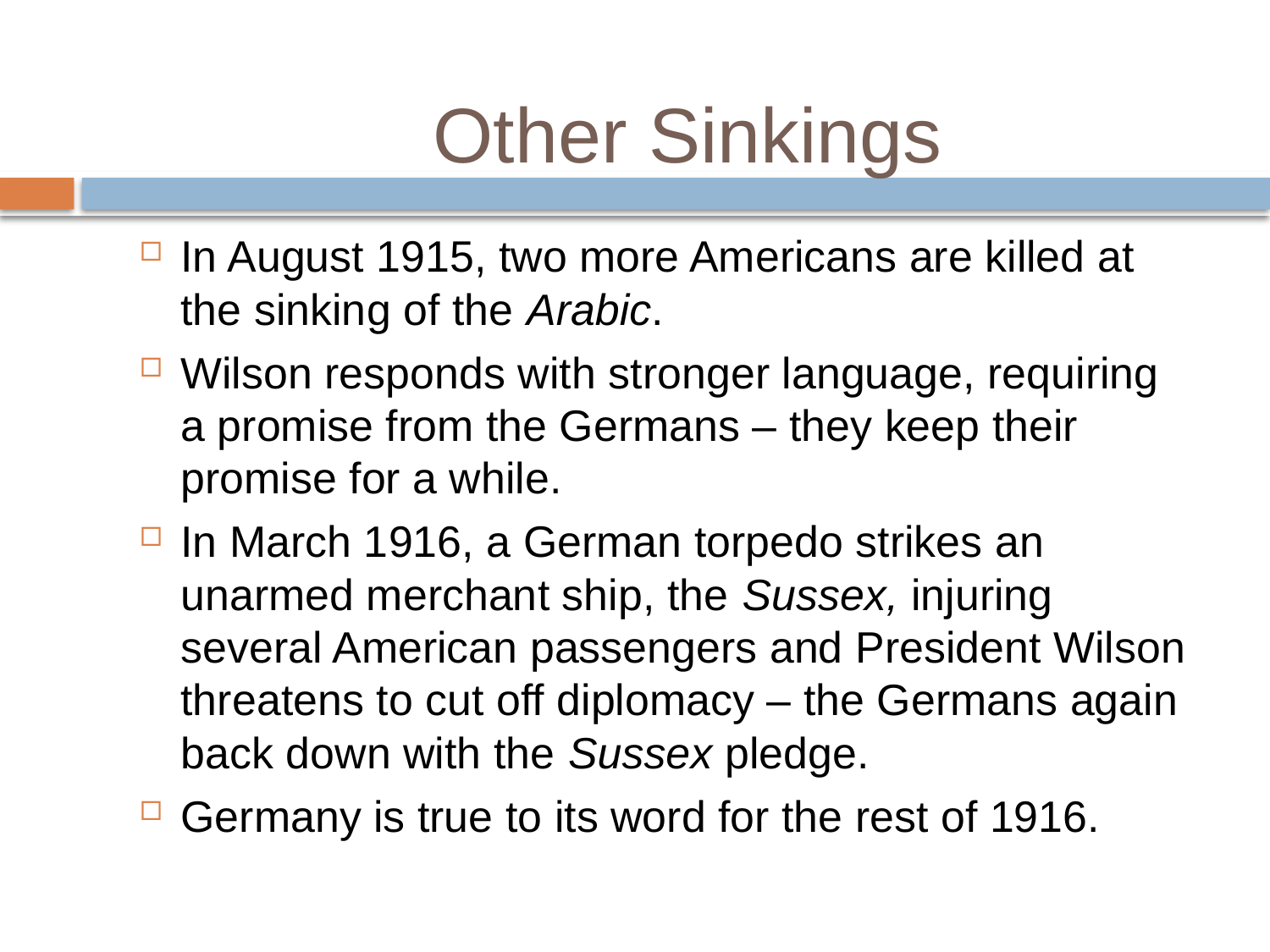

# Other Sinkings
In August 1915, two more Americans are killed at the sinking of the Arabic.
Wilson responds with stronger language, requiring a promise from the Germans – they keep their promise for a while.
In March 1916, a German torpedo strikes an unarmed merchant ship, the Sussex, injuring several American passengers and President Wilson threatens to cut off diplomacy – the Germans again back down with the Sussex pledge.
Germany is true to its word for the rest of 1916.